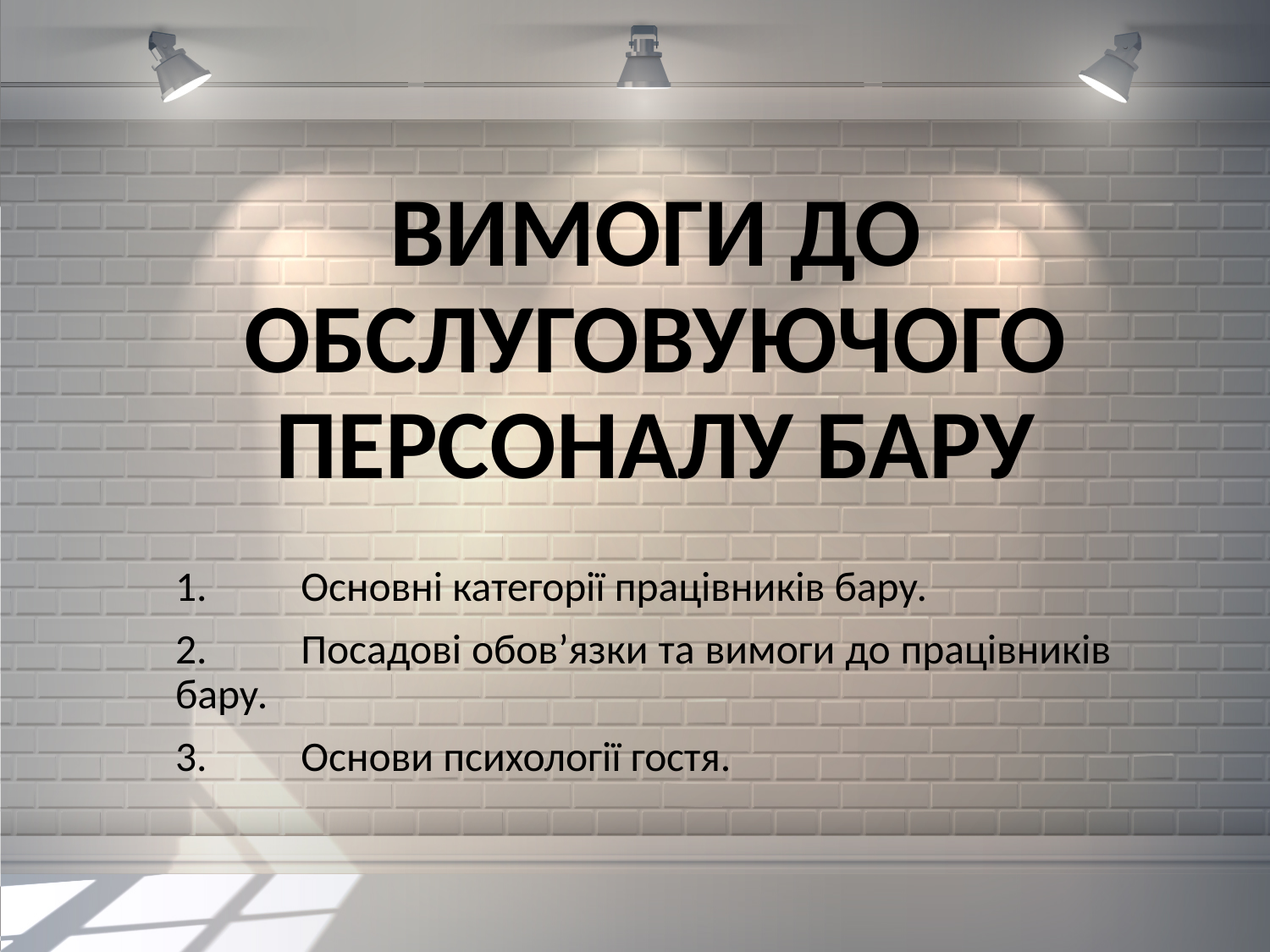

# ВИМОГИ ДО ОБСЛУГОВУЮЧОГО ПЕРСОНАЛУ БАРУ
1.	Основні категорії працівників бару.
2.	Посадові обов’язки та вимоги до працівників бару.
3.	Основи психології гостя.